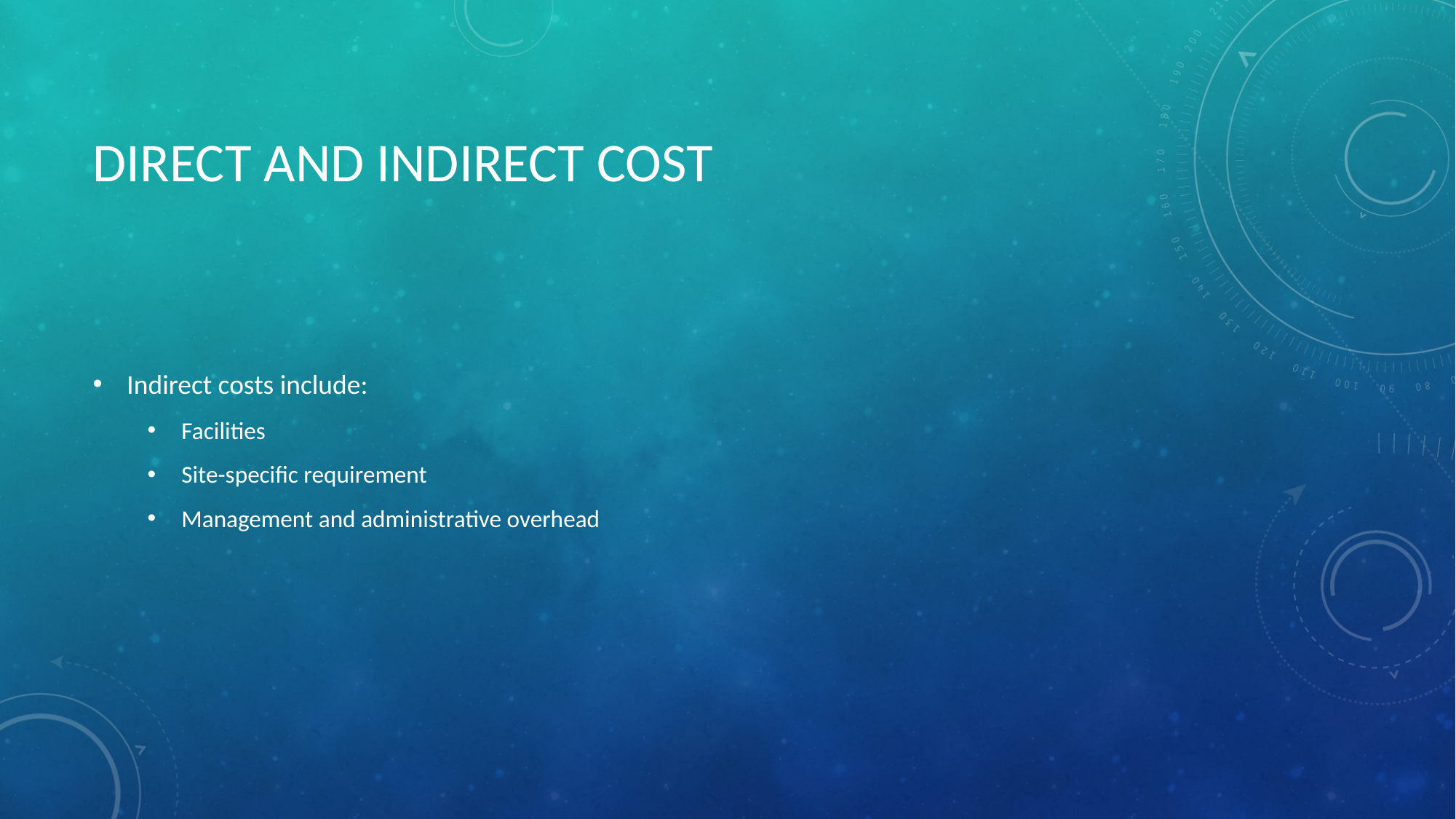

# Direct and indirect cost
Indirect costs include:
Facilities
Site-specific requirement
Management and administrative overhead